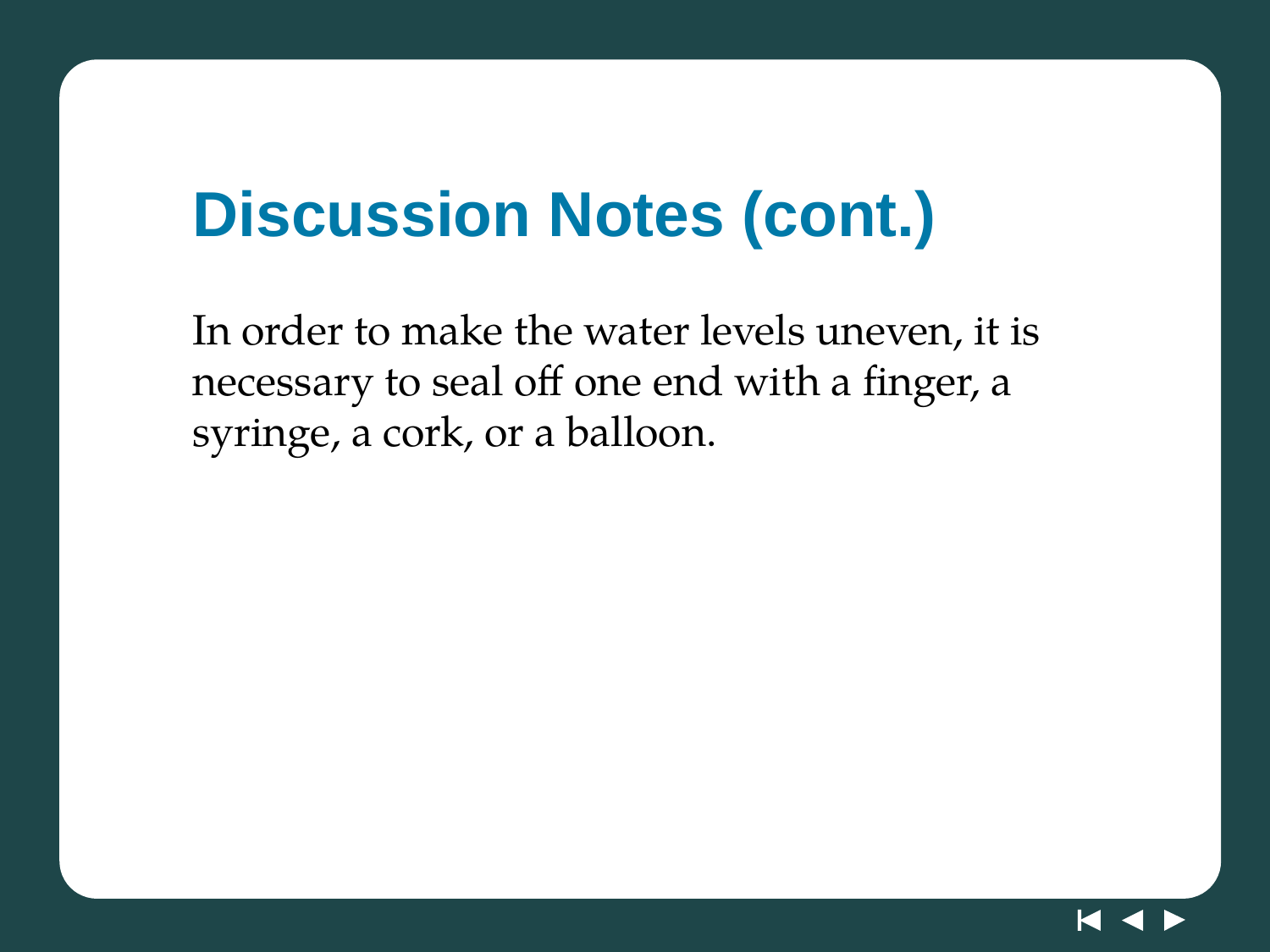

# Discussion Notes (cont.)
In order to make the water levels uneven, it is necessary to seal off one end with a finger, a syringe, a cork, or a balloon.